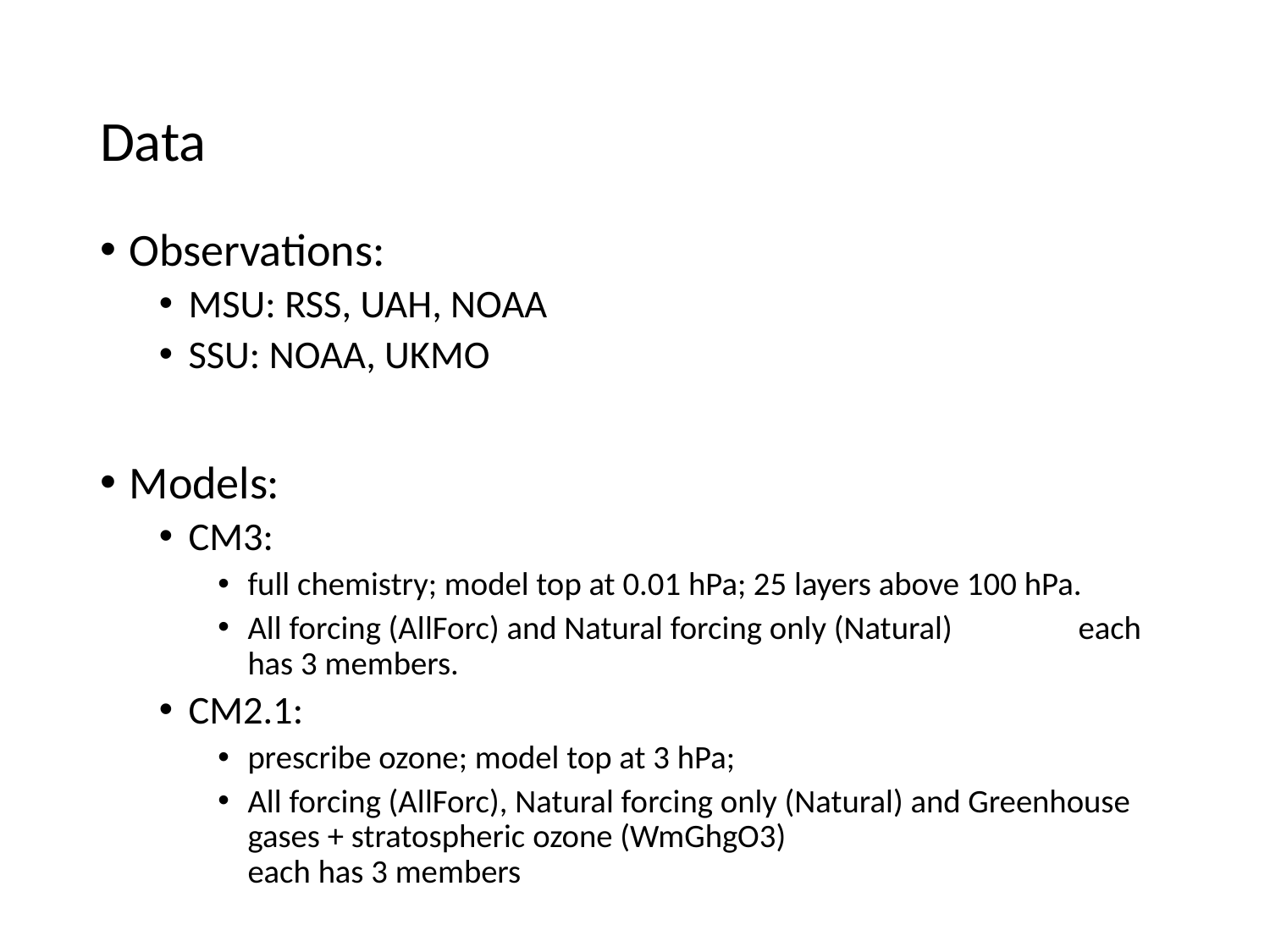

# Data
Observations:
MSU: RSS, UAH, NOAA
SSU: NOAA, UKMO

Models:
CM3:
full chemistry; model top at 0.01 hPa; 25 layers above 100 hPa.
All forcing (AllForc) and Natural forcing only (Natural)                 each has 3 members.
CM2.1:
prescribe ozone; model top at 3 hPa;
All forcing (AllForc), Natural forcing only (Natural) and Greenhouse gases + stratospheric ozone (WmGhgO3)                                                   each has 3 members